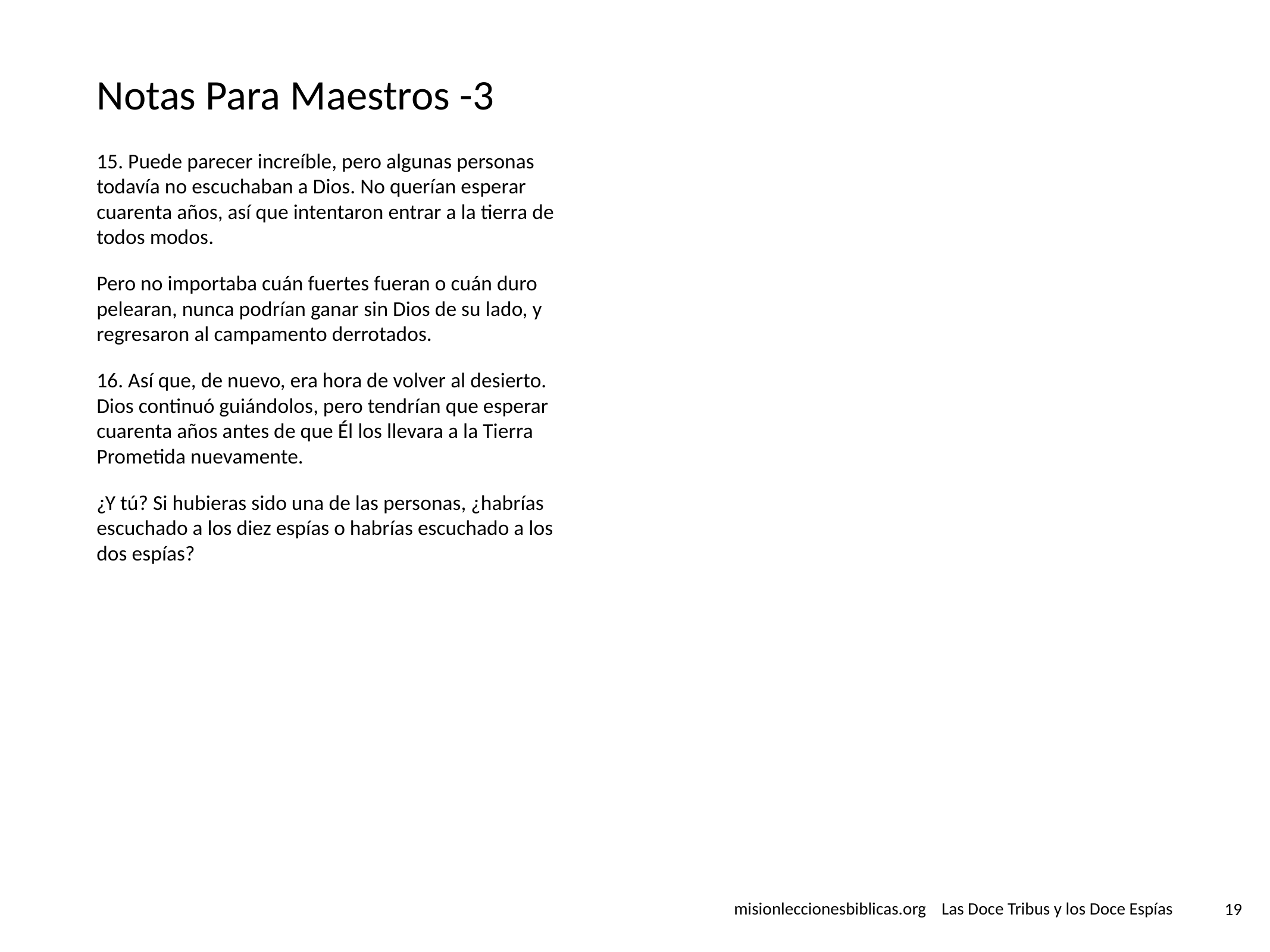

# Notas Para Maestros -3

15. Puede parecer increíble, pero algunas personas todavía no escuchaban a Dios. No querían esperar cuarenta años, así que intentaron entrar a la tierra de todos modos.
Pero no importaba cuán fuertes fueran o cuán duro pelearan, nunca podrían ganar sin Dios de su lado, y regresaron al campamento derrotados.
16. Así que, de nuevo, era hora de volver al desierto. Dios continuó guiándolos, pero tendrían que esperar cuarenta años antes de que Él los llevara a la Tierra Prometida nuevamente.
¿Y tú? Si hubieras sido una de las personas, ¿habrías escuchado a los diez espías o habrías escuchado a los dos espías?

    misionleccionesbiblicas.org    Las Doce Tribus y los Doce Espías
19